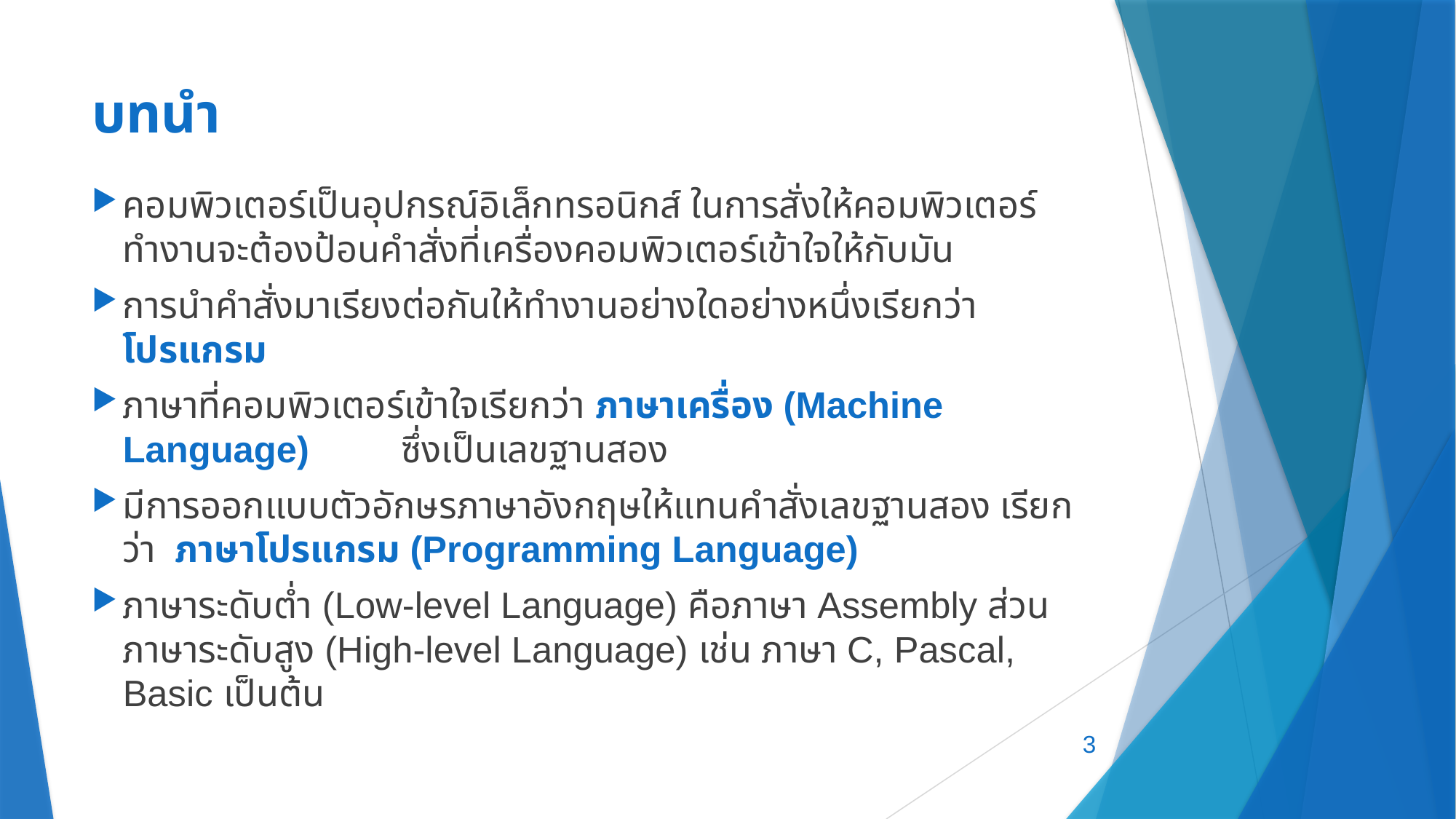

# บทนำ
คอมพิวเตอร์เป็นอุปกรณ์อิเล็กทรอนิกส์ ในการสั่งให้คอมพิวเตอร์ทำงานจะต้องป้อนคำสั่งที่เครื่องคอมพิวเตอร์เข้าใจให้กับมัน
การนำคำสั่งมาเรียงต่อกันให้ทำงานอย่างใดอย่างหนึ่งเรียกว่า โปรแกรม
ภาษาที่คอมพิวเตอร์เข้าใจเรียกว่า ภาษาเครื่อง (Machine Language)         ซึ่งเป็นเลขฐานสอง
มีการออกแบบตัวอักษรภาษาอังกฤษให้แทนคำสั่งเลขฐานสอง เรียกว่า  ภาษาโปรแกรม (Programming Language)
ภาษาระดับต่ำ (Low-level Language) คือภาษา Assembly ส่วนภาษาระดับสูง (High-level Language) เช่น ภาษา C, Pascal, Basic เป็นต้น

3